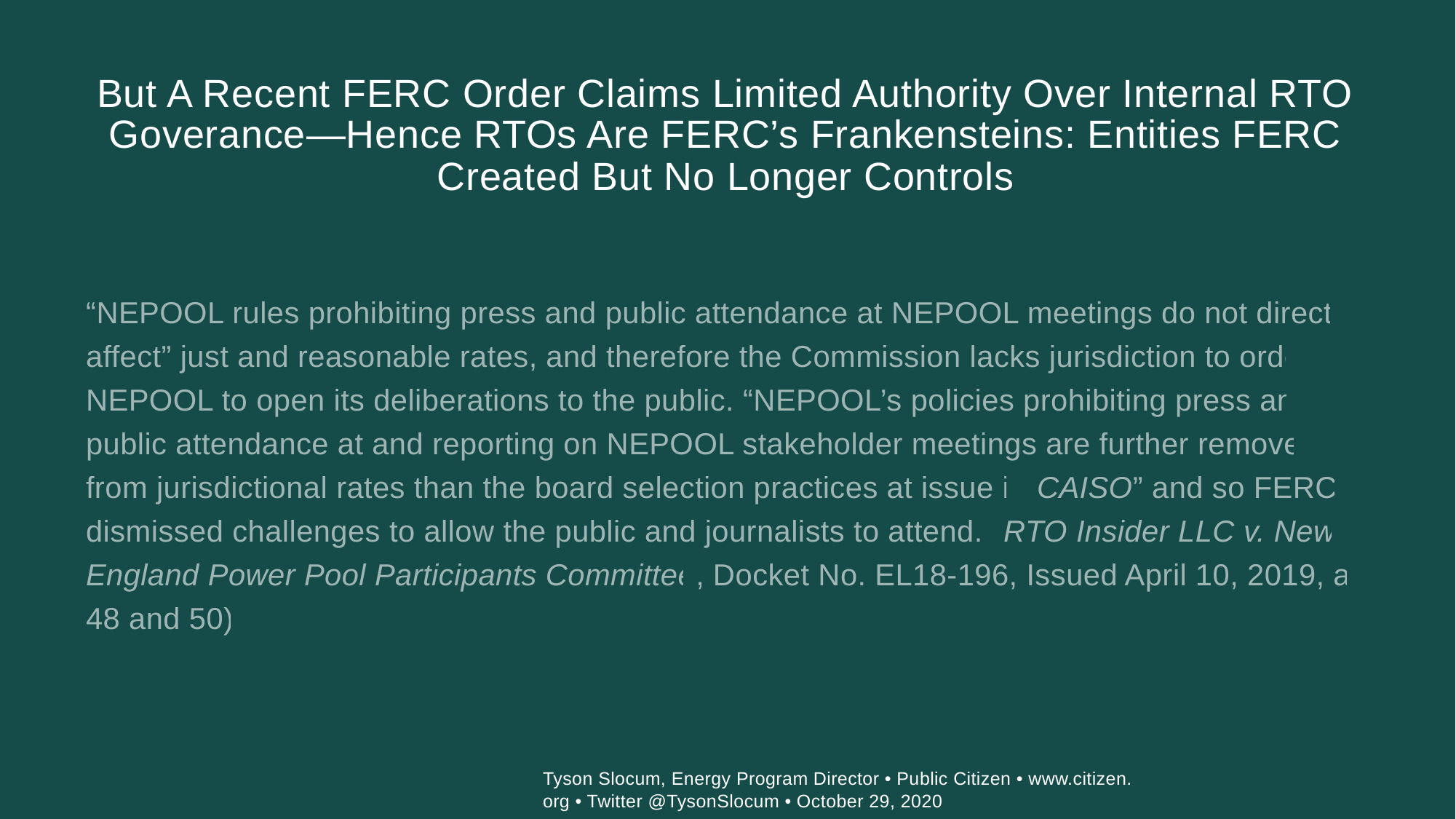

# But A Recent FERC Order Claims Limited Authority Over Internal RTO Goverance—Hence RTOs Are FERC’s Frankensteins: Entities FERC Created But No Longer Controls

“NEPOOL rules prohibiting press and public attendance at NEPOOL meetings do not directly affect” just and reasonable rates, and therefore the Commission lacks jurisdiction to order NEPOOL to open its deliberations to the public. “NEPOOL’s policies prohibiting press and public attendance at and reporting on NEPOOL stakeholder meetings are further removed from jurisdictional rates than the board selection practices at issue in CAISO” and so FERC dismissed challenges to allow the public and journalists to attend. (RTO Insider LLC v. New England Power Pool Participants Committee, Docket No. EL18-196, Issued April 10, 2019, at 48 and 50)
Tyson Slocum, Energy Program Director • Public Citizen • www.citizen.org • Twitter @TysonSlocum • October 29, 2020